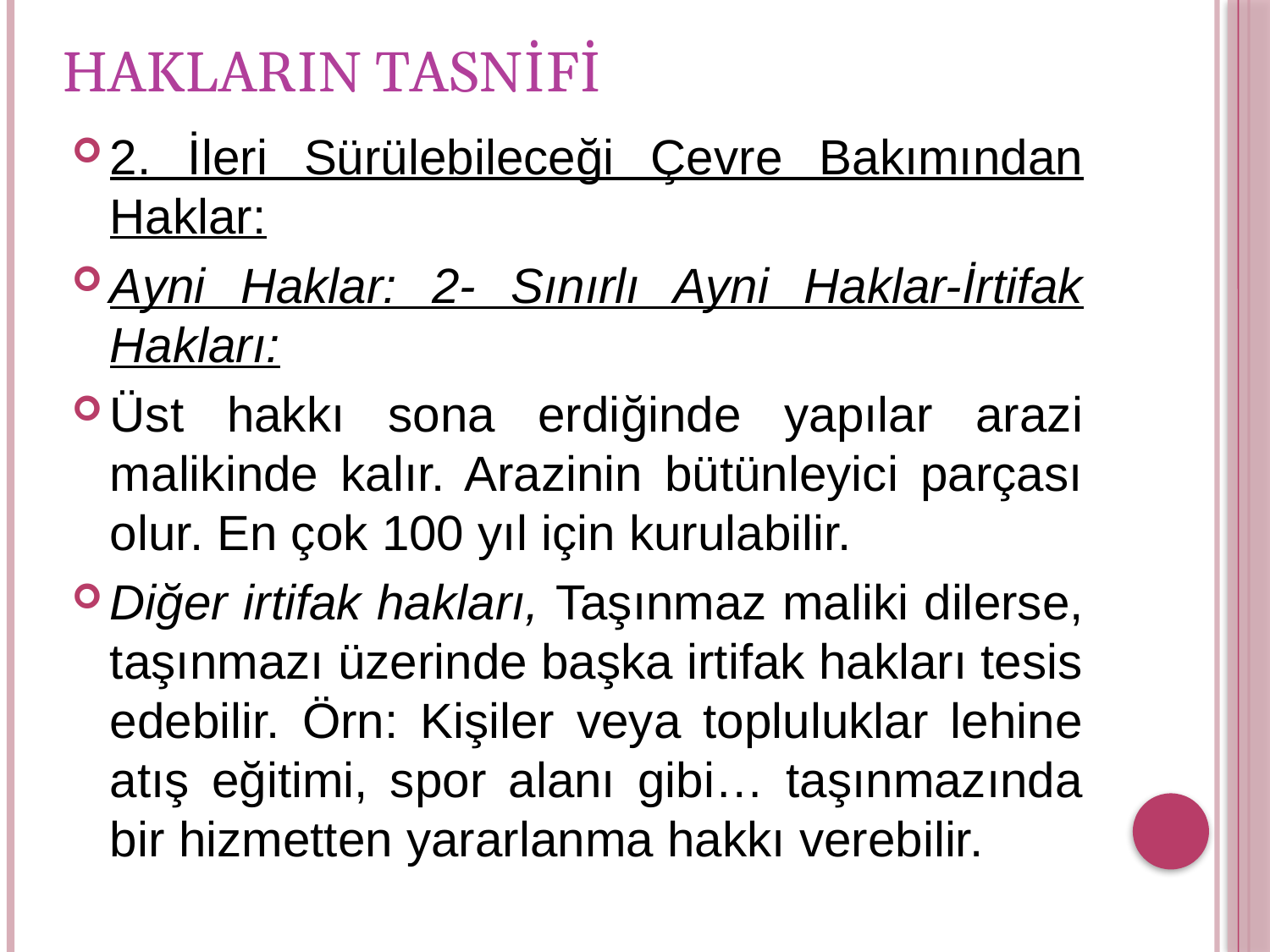

# HAKLARIN TASNİFİ
2. İleri Sürülebileceği Çevre Bakımından Haklar:
Ayni Haklar: 2- Sınırlı Ayni Haklar-İrtifak Hakları:
Üst hakkı sona erdiğinde yapılar arazi malikinde kalır. Arazinin bütünleyici parçası olur. En çok 100 yıl için kurulabilir.
Diğer irtifak hakları, Taşınmaz maliki dilerse, taşınmazı üzerinde başka irtifak hakları tesis edebilir. Örn: Kişiler veya topluluklar lehine atış eğitimi, spor alanı gibi… taşınmazında bir hizmetten yararlanma hakkı verebilir.